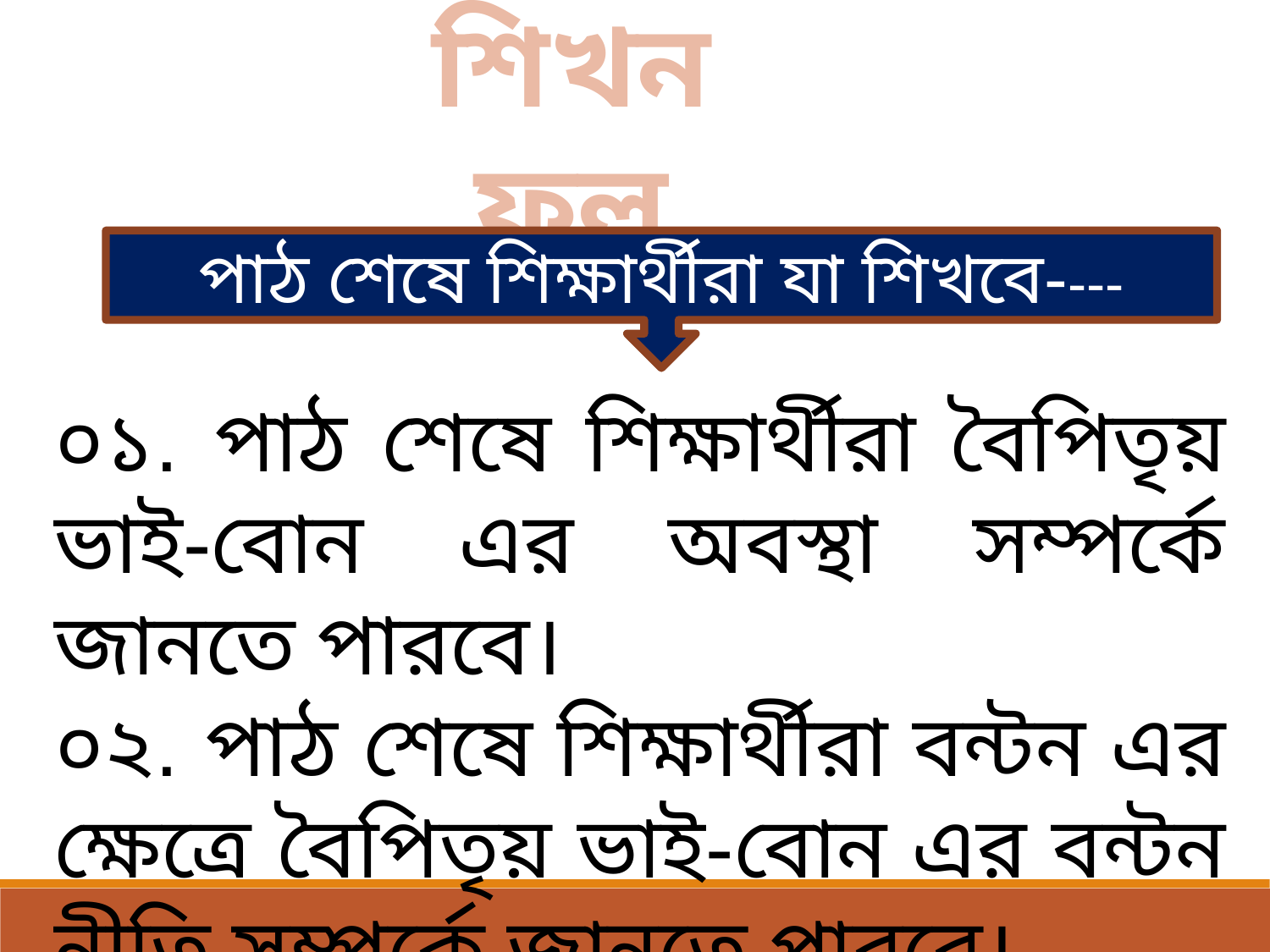

শিখন ফল
পাঠ শেষে শিক্ষার্থীরা যা শিখবে----
০১. পাঠ শেষে শিক্ষার্থীরা বৈপিতৃয় ভাই-বোন এর অবস্থা সম্পর্কে জানতে পারবে।
০২. পাঠ শেষে শিক্ষার্থীরা বন্টন এর ক্ষেত্রে বৈপিতৃয় ভাই-বোন এর বন্টন নীতি সম্পর্কে জানতে পারবে।